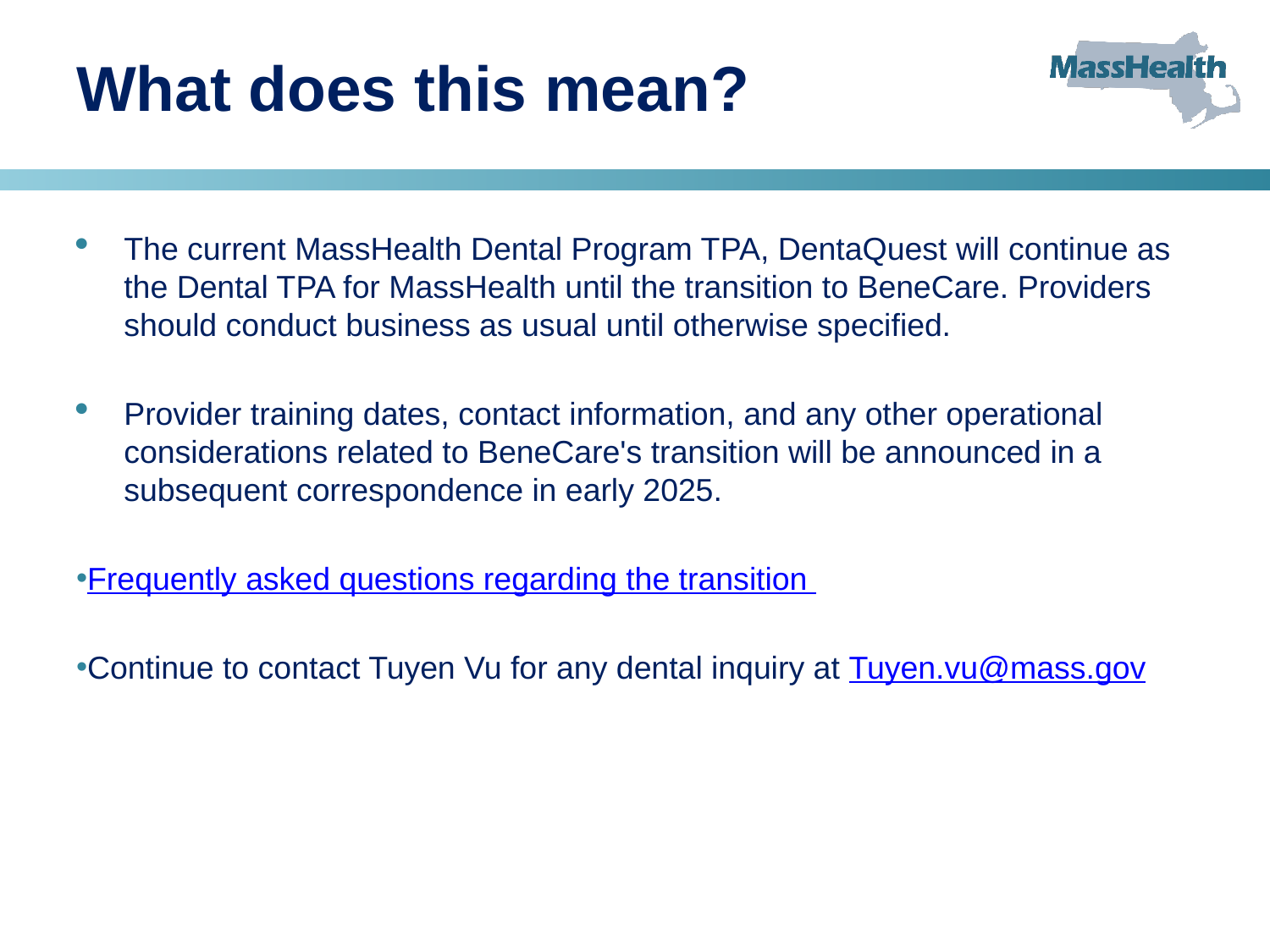

# What does this mean?
The current MassHealth Dental Program TPA, DentaQuest will continue as the Dental TPA for MassHealth until the transition to BeneCare. Providers should conduct business as usual until otherwise specified.

Provider training dates, contact information, and any other operational considerations related to BeneCare's transition will be announced in a subsequent correspondence in early 2025.

Frequently asked questions regarding the transition

Continue to contact Tuyen Vu for any dental inquiry at Tuyen.vu@mass.gov